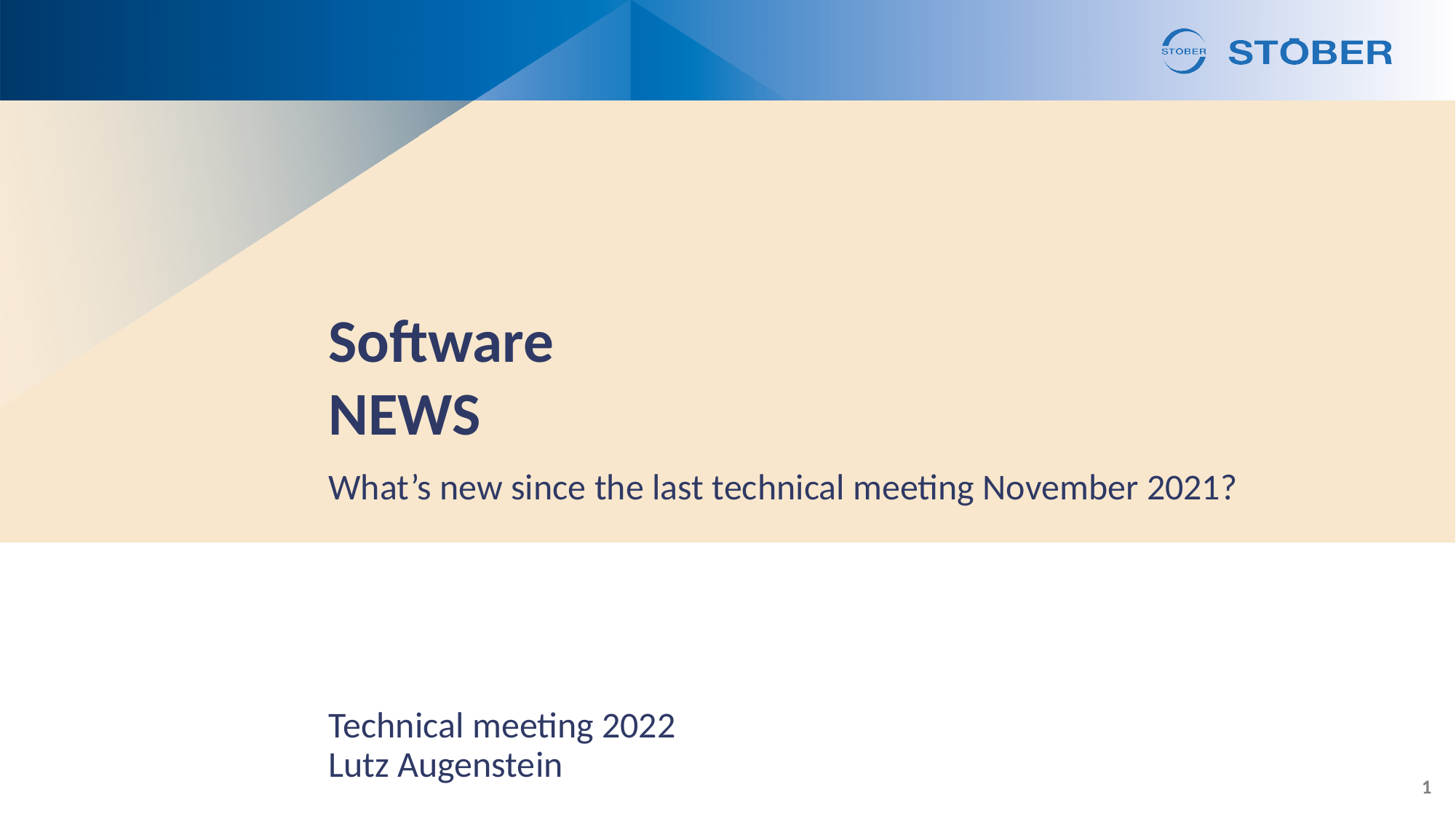

# Software NEWS
What’s new since the last technical meeting November 2021?
Technical meeting 2022
Lutz Augenstein